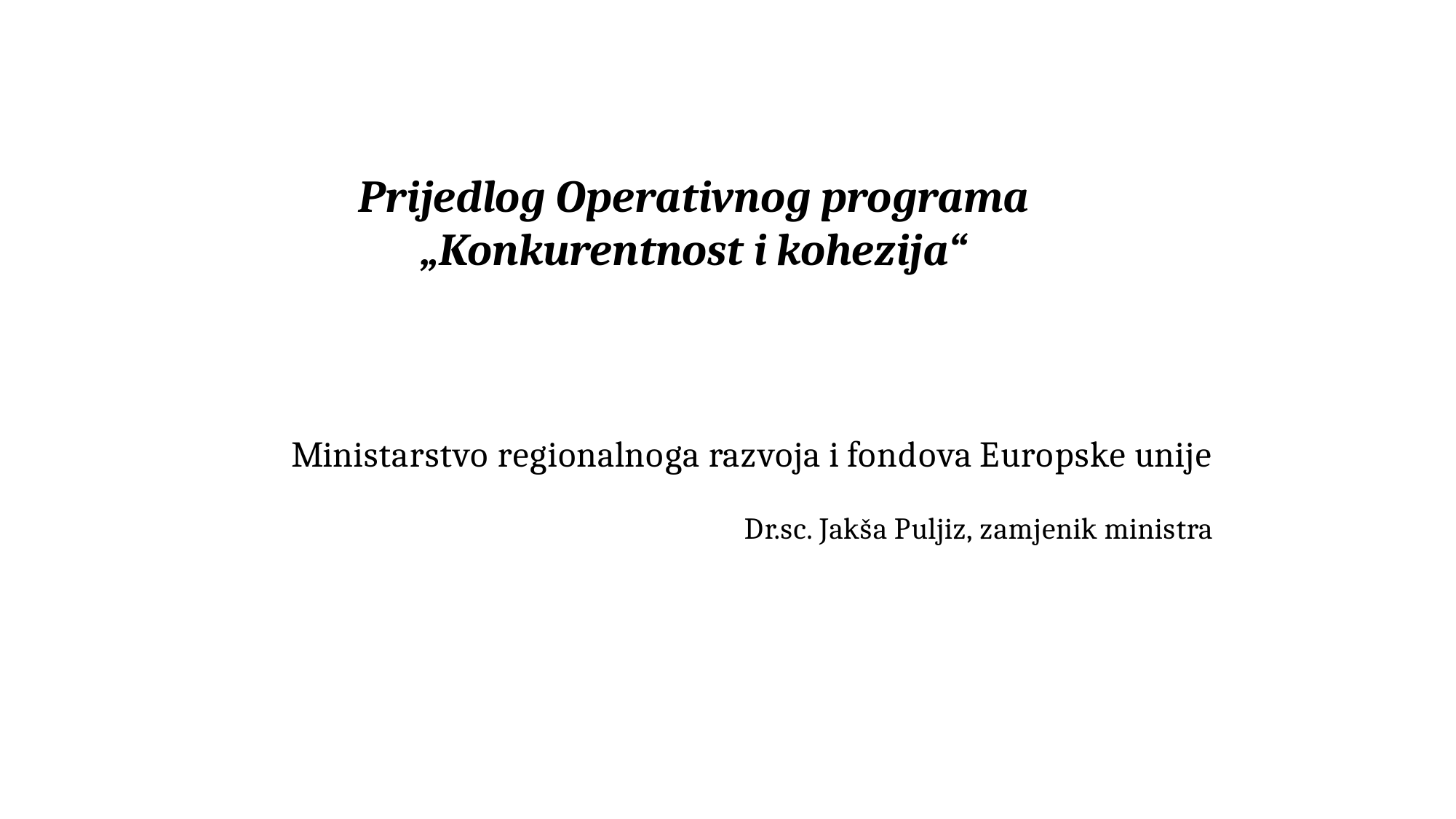

Prijedlog Operativnog programa
„Konkurentnost i kohezija“

Ministarstvo regionalnoga razvoja i fondova Europske unije

Dr.sc. Jakša Puljiz, zamjenik ministra